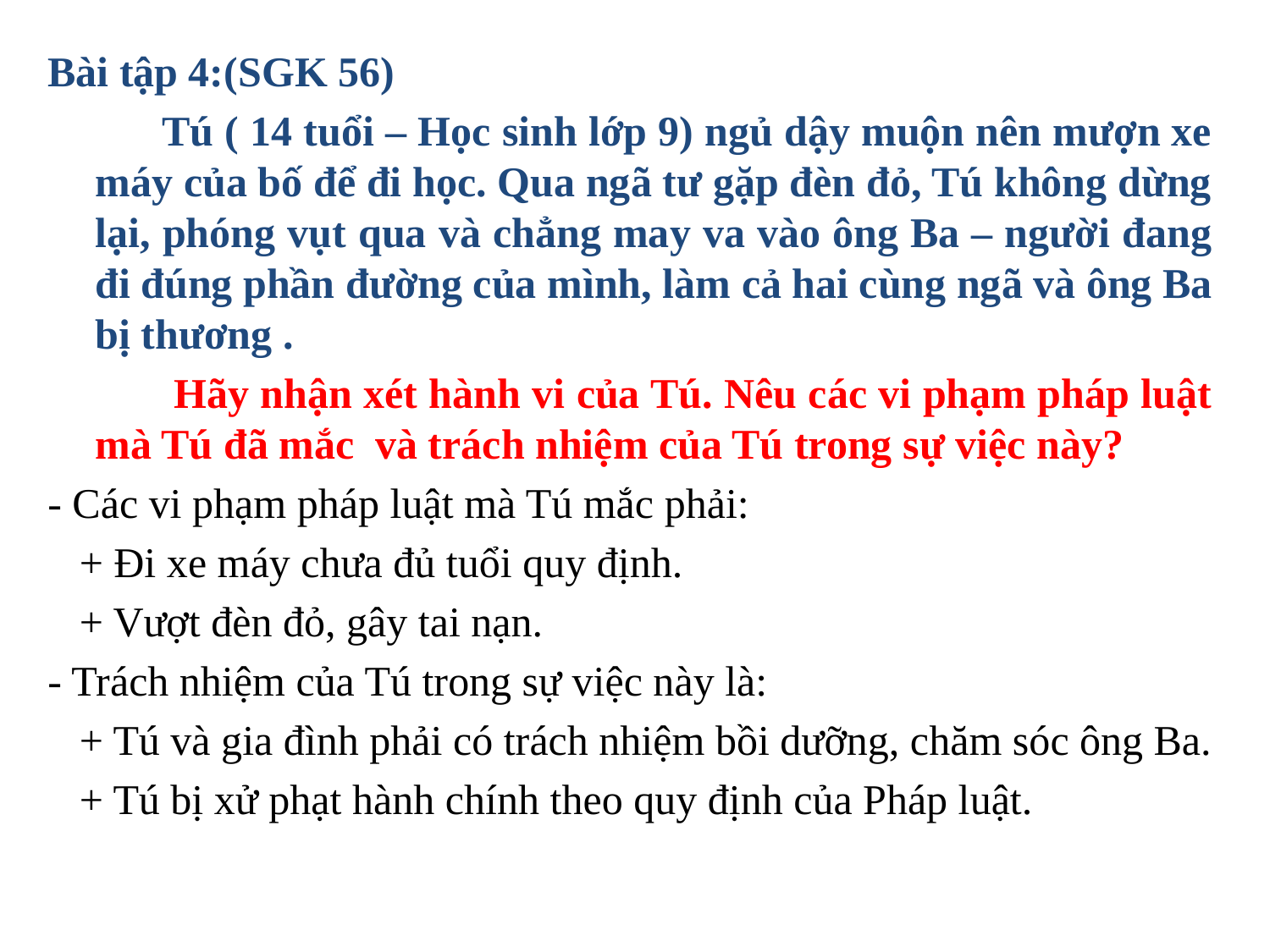

# Bài tập 4:(SGK 56)
	      Tú ( 14 tuổi – Học sinh lớp 9) ngủ dậy muộn nên mượn xe máy của bố để đi học. Qua ngã tư gặp đèn đỏ, Tú không dừng lại, phóng vụt qua và chẳng may va vào ông Ba – người đang đi đúng phần đường của mình, làm cả hai cùng ngã và ông Ba bị thương .
           Hãy nhận xét hành vi của Tú. Nêu các vi phạm pháp luật mà Tú đã mắc  và trách nhiệm của Tú trong sự việc này?
- Các vi phạm pháp luật mà Tú mắc phải:
   + Đi xe máy chưa đủ tuổi quy định.
   + Vượt đèn đỏ, gây tai nạn.
- Trách nhiệm của Tú trong sự việc này là:
   + Tú và gia đình phải có trách nhiệm bồi dưỡng, chăm sóc ông Ba.
   + Tú bị xử phạt hành chính theo quy định của Pháp luật.